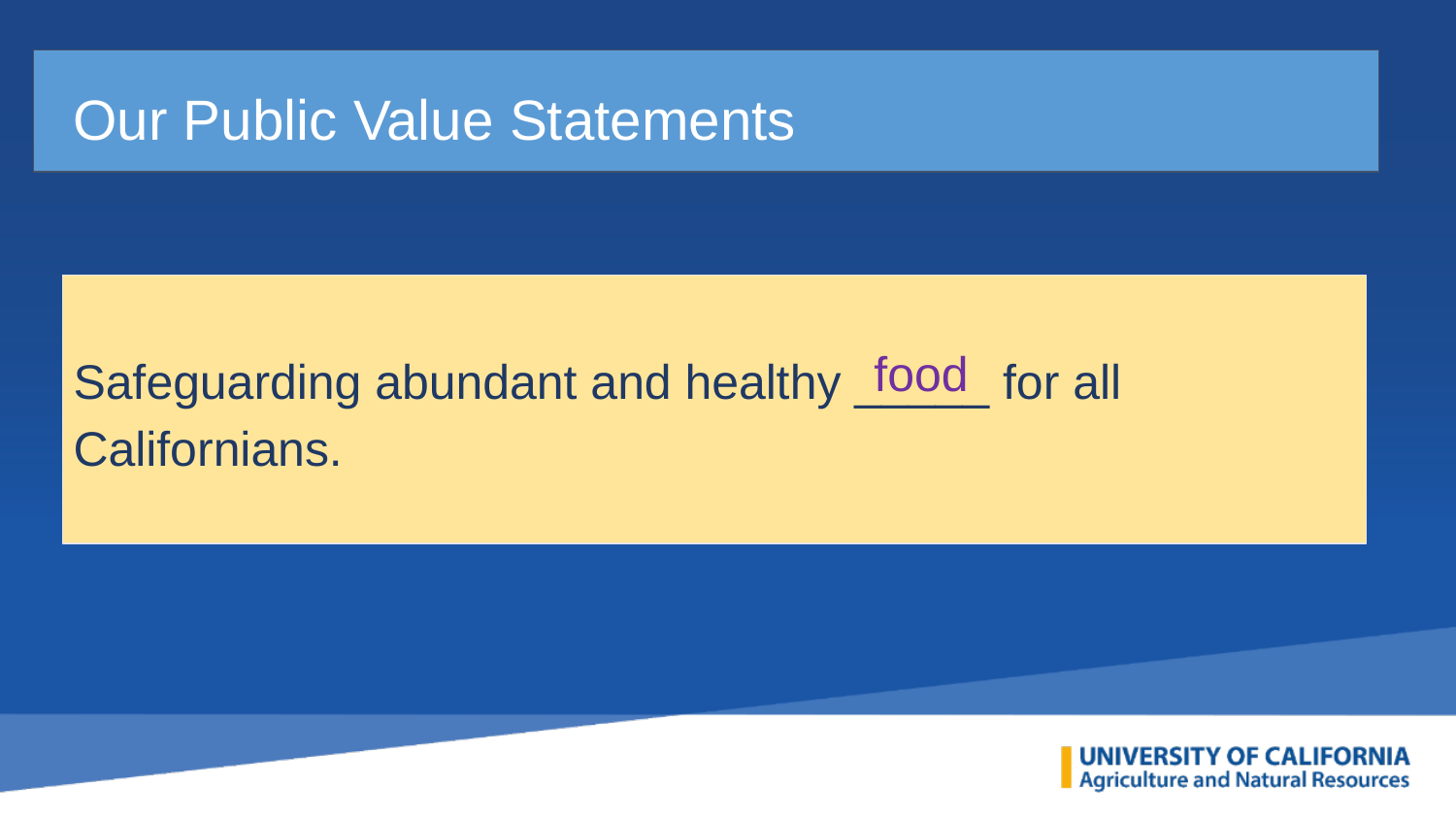

# Our Public Value Statements

Safeguarding abundant and healthy _____ for all Californians.
food